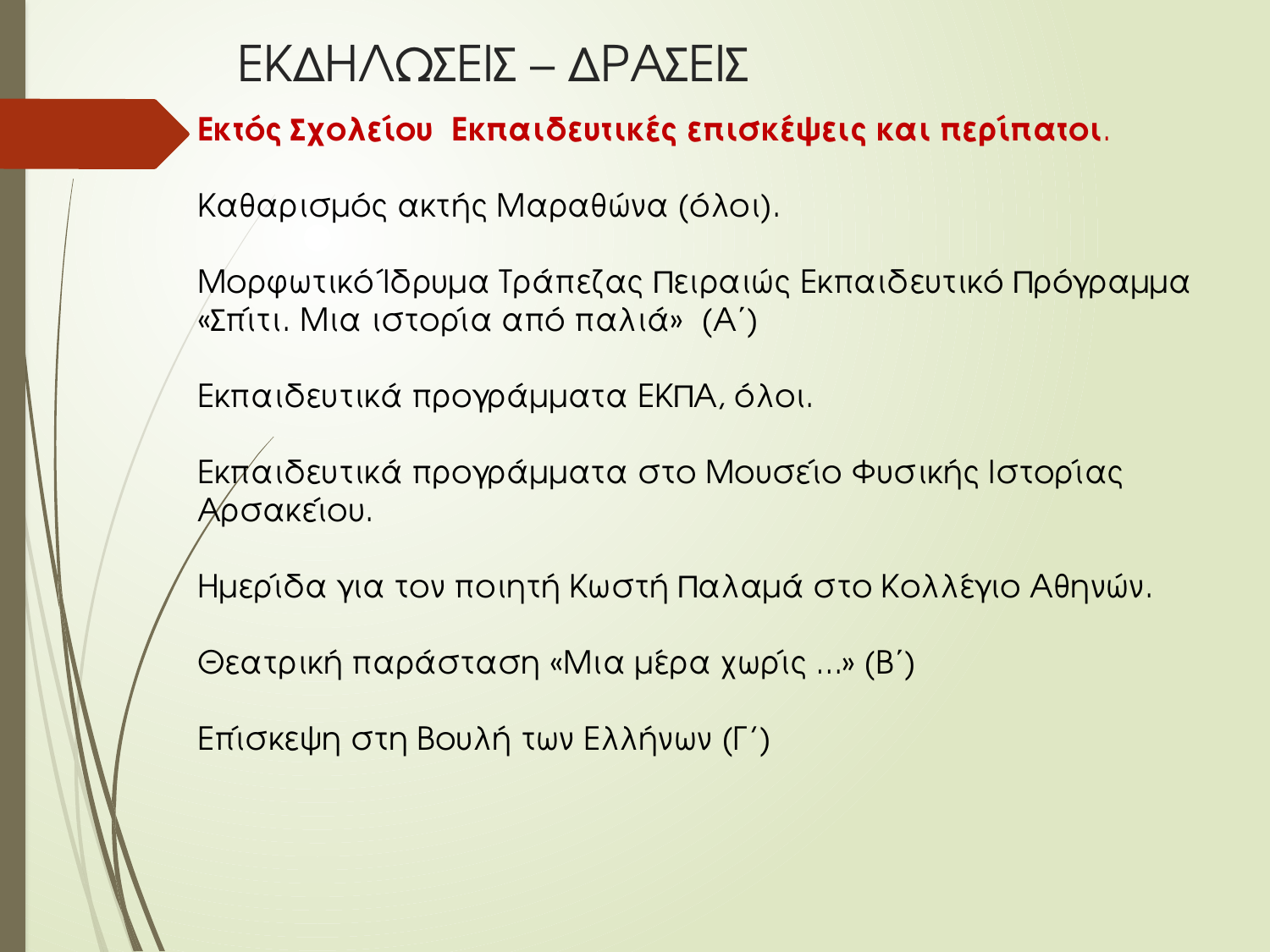

Εκτός Σχολείου  Εκπαιδευτικές επισκέψεις και περίπατοι.
Καθαρισμός ακτής Μαραθώνα (όλοι)
Ιστορικό Κέντρο της Αθήνας (όλοι)
Ίδρυμα «Σταύρος Νιάρχος» (όλοι)
Μέγαρο Μουσικής (όλοι)
Σχολή Ικάρων (όλοι)
Κινηματογράφος – Ζωή του Van Gogh
Bubble jam – Θέατρο – Στέγη Ιδρ. Ωνάση
Μουσείο Ηρακλειδών (όλοι)
Εικαστική έκθεση Δήμου (Α)
ΙΜΕ  θεατρική παράσταση «Μέγας Αλέξανδρος» (Α)
Ρομποτική στο CITY LAB (Πληροφορική Α’)
Επίσκεψη στην Βουλή των Ελλήνων (Γ’)
Επίσκεψη στο Προεδρικό Μέγαρο. (Γ’)
 Yπολογίστε ένα  ετήσιο  ποσό  για τις επισκέψεις (πούλμαν+ εισιτήριο).
ΕΚΔΗΛΩΣΕΙΣ – ΔΡΑΣΕΙΣ
Εκτός Σχολείου  Εκπαιδευτικές επισκέψεις και περίπατοι.

Καθαρισμός ακτής Μαραθώνα (όλοι).

Μορφωτικό Ίδρυμα Τράπεζας Πειραιώς Εκπαιδευτικό Πρόγραμμα «Σπίτι. Μια ιστορία από παλιά»  (Α΄)

Εκπαιδευτικά προγράμματα ΕΚΠΑ, όλοι.

Εκπαιδευτικά προγράμματα στο Μουσείο Φυσικής Ιστορίας Αρσακείου.

Ημερίδα για τον ποιητή Κωστή Παλαμά στο Κολλέγιο Αθηνών.

Θεατρική παράσταση «Μια μέρα χωρίς …» (Β΄)

Επίσκεψη στη Βουλή των Ελλήνων (Γ’)